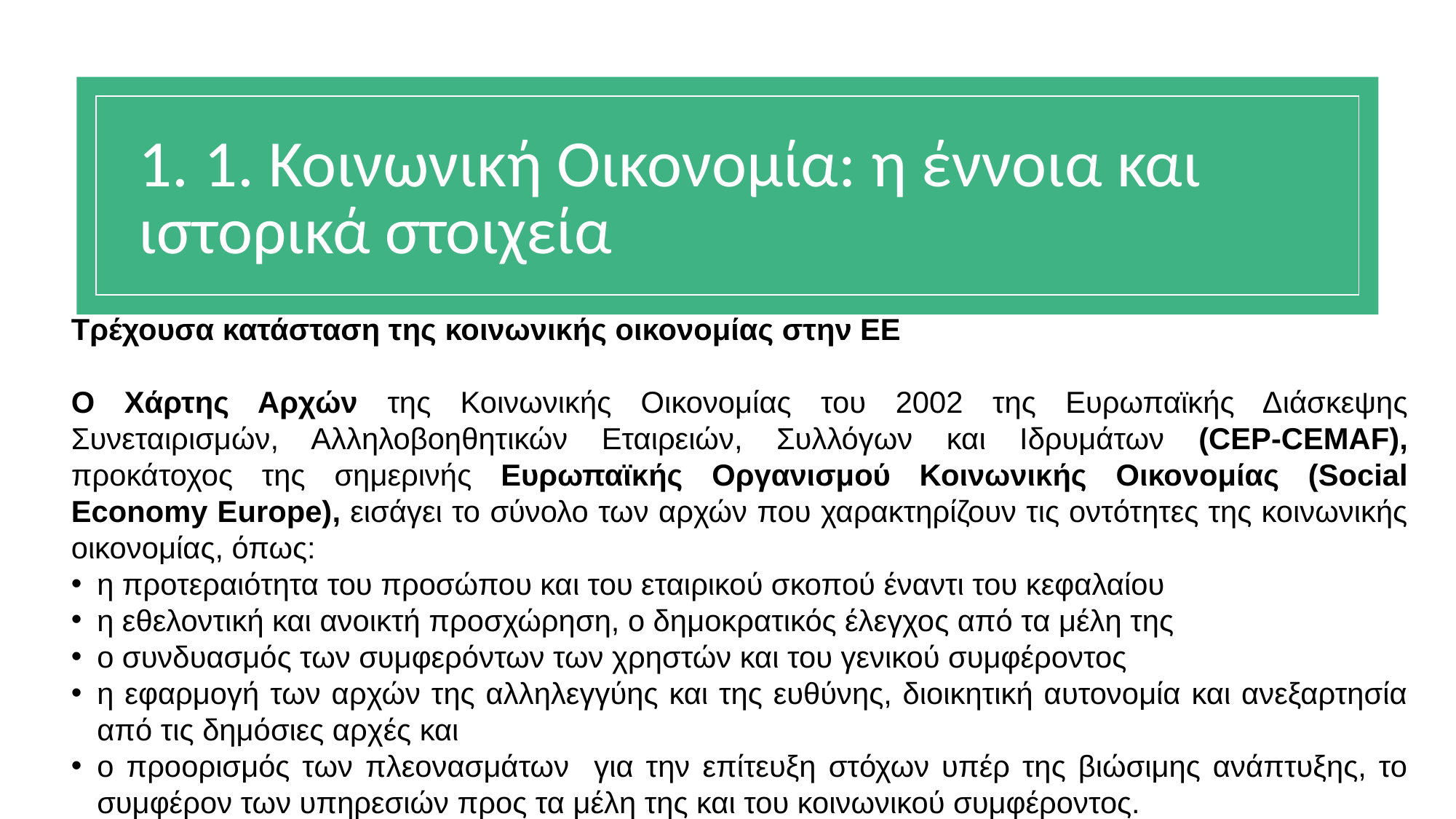

# 1. 1. Κοινωνική Οικονομία: η έννοια και ιστορικά στοιχεία
Τρέχουσα κατάσταση της κοινωνικής οικονομίας στην ΕΕ

Ο Χάρτης Αρχών της Κοινωνικής Οικονομίας του 2002 της Ευρωπαϊκής Διάσκεψης Συνεταιρισμών, Αλληλοβοηθητικών Εταιρειών, Συλλόγων και Ιδρυμάτων (CEP-CEMAF), προκάτοχος της σημερινής Ευρωπαϊκής Οργανισμού Κοινωνικής Οικονομίας (Social Economy Europe), εισάγει το σύνολο των αρχών που χαρακτηρίζουν τις οντότητες της κοινωνικής οικονομίας, όπως:
η προτεραιότητα του προσώπου και του εταιρικού σκοπού έναντι του κεφαλαίου
η εθελοντική και ανοικτή προσχώρηση, ο δημοκρατικός έλεγχος από τα μέλη της
ο συνδυασμός των συμφερόντων των χρηστών και του γενικού συμφέροντος
η εφαρμογή των αρχών της αλληλεγγύης και της ευθύνης, διοικητική αυτονομία και ανεξαρτησία από τις δημόσιες αρχές και
ο προορισμός των πλεονασμάτων  για την επίτευξη στόχων υπέρ της βιώσιμης ανάπτυξης, το συμφέρον των υπηρεσιών προς τα μέλη της και του κοινωνικού συμφέροντος.